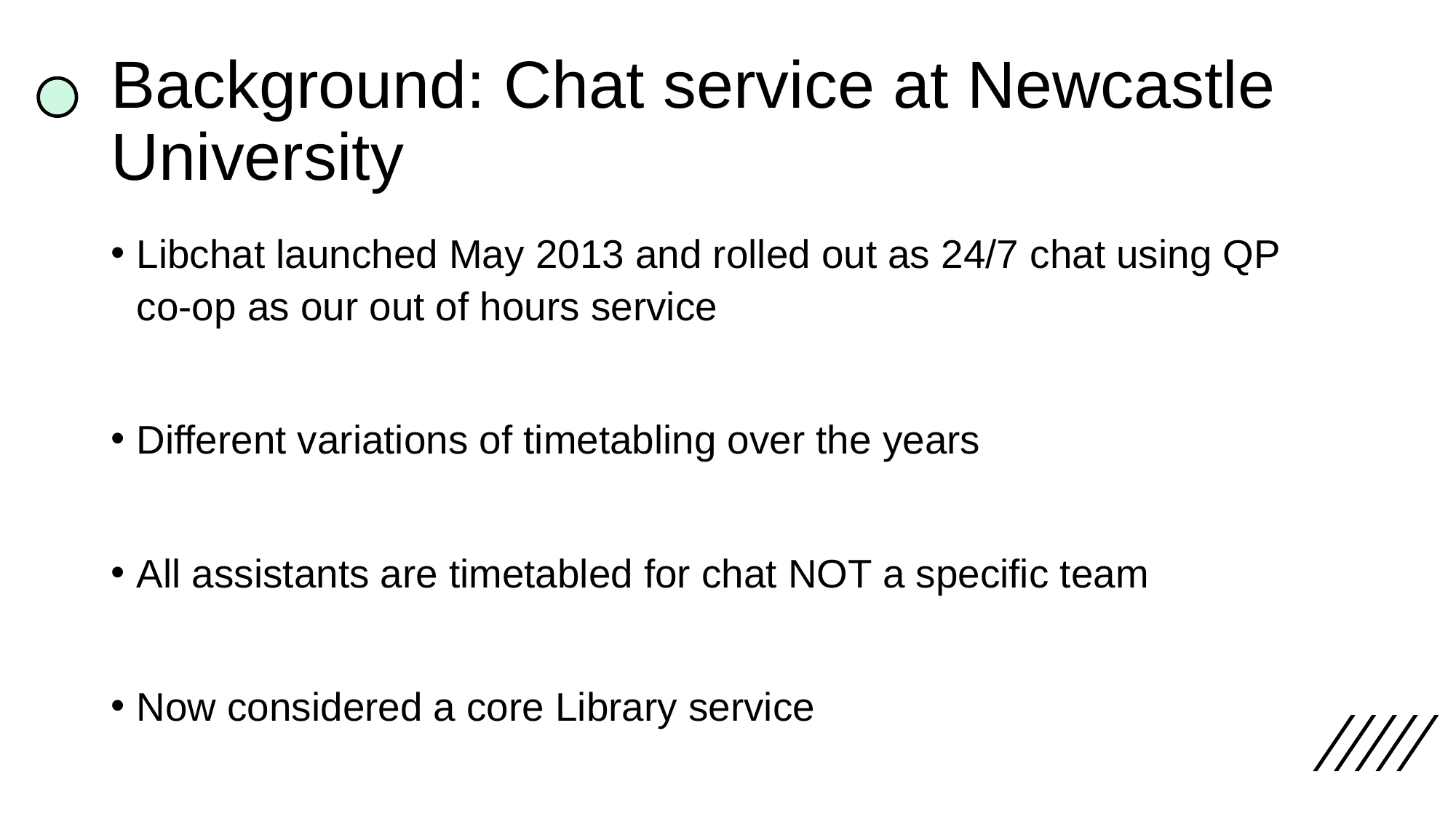

# Background: Chat service at Newcastle University
Libchat launched May 2013 and rolled out as 24/7 chat using QP co-op as our out of hours service

Different variations of timetabling over the years

All assistants are timetabled for chat NOT a specific team

Now considered a core Library service